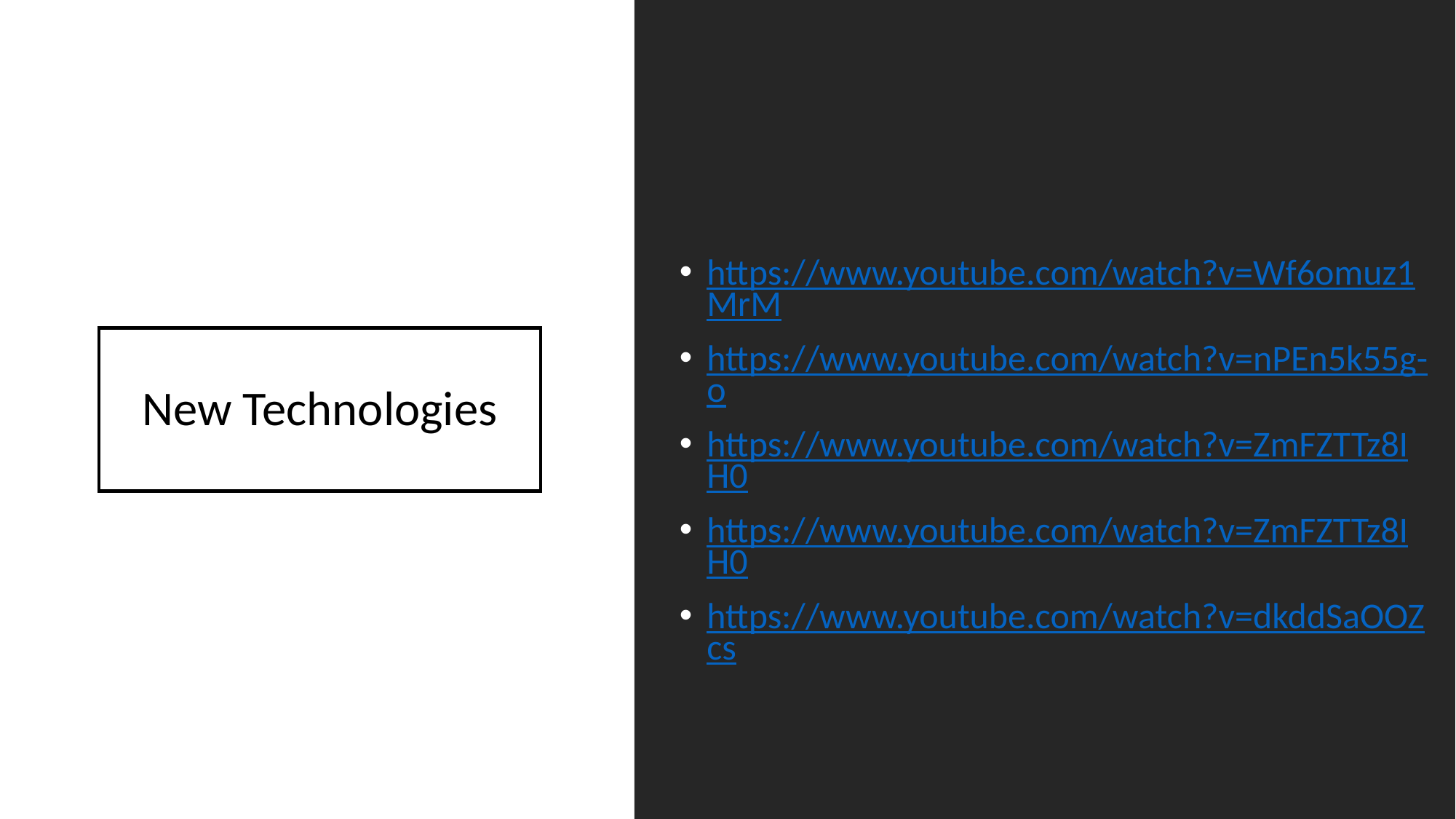

https://www.youtube.com/watch?v=Wf6omuz1MrM
https://www.youtube.com/watch?v=nPEn5k55g-o
https://www.youtube.com/watch?v=ZmFZTTz8IH0
https://www.youtube.com/watch?v=ZmFZTTz8IH0
https://www.youtube.com/watch?v=dkddSaOOZcs

# New Technologies